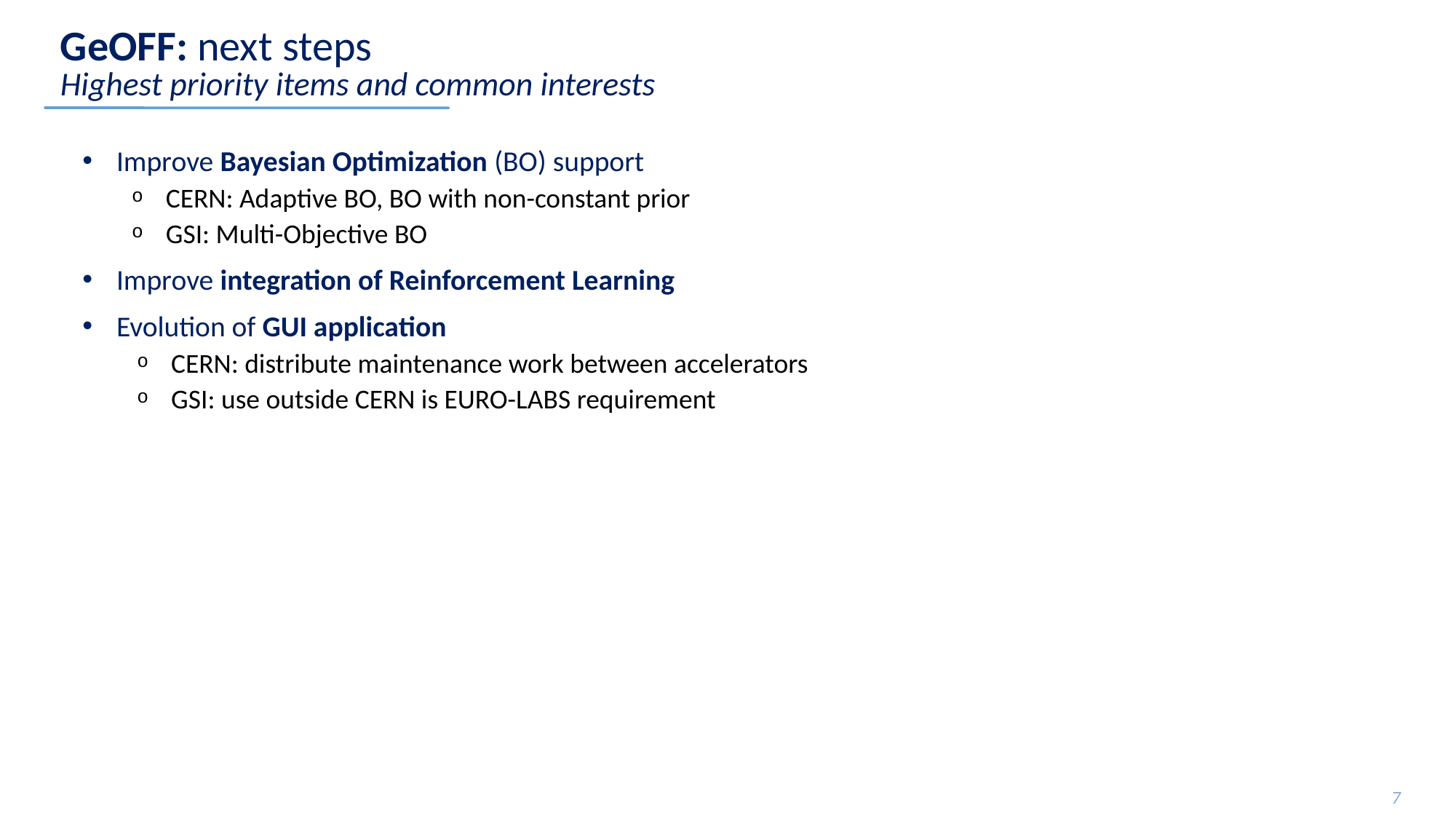

GeOFF: next steps
# Highest priority items and common interests
Improve Bayesian Optimization (BO) support
CERN: Adaptive BO, BO with non-constant prior
GSI: Multi-Objective BO
Improve integration of Reinforcement Learning
Evolution of GUI application
CERN: distribute maintenance work between accelerators
GSI: use outside CERN is EURO-LABS requirement
7